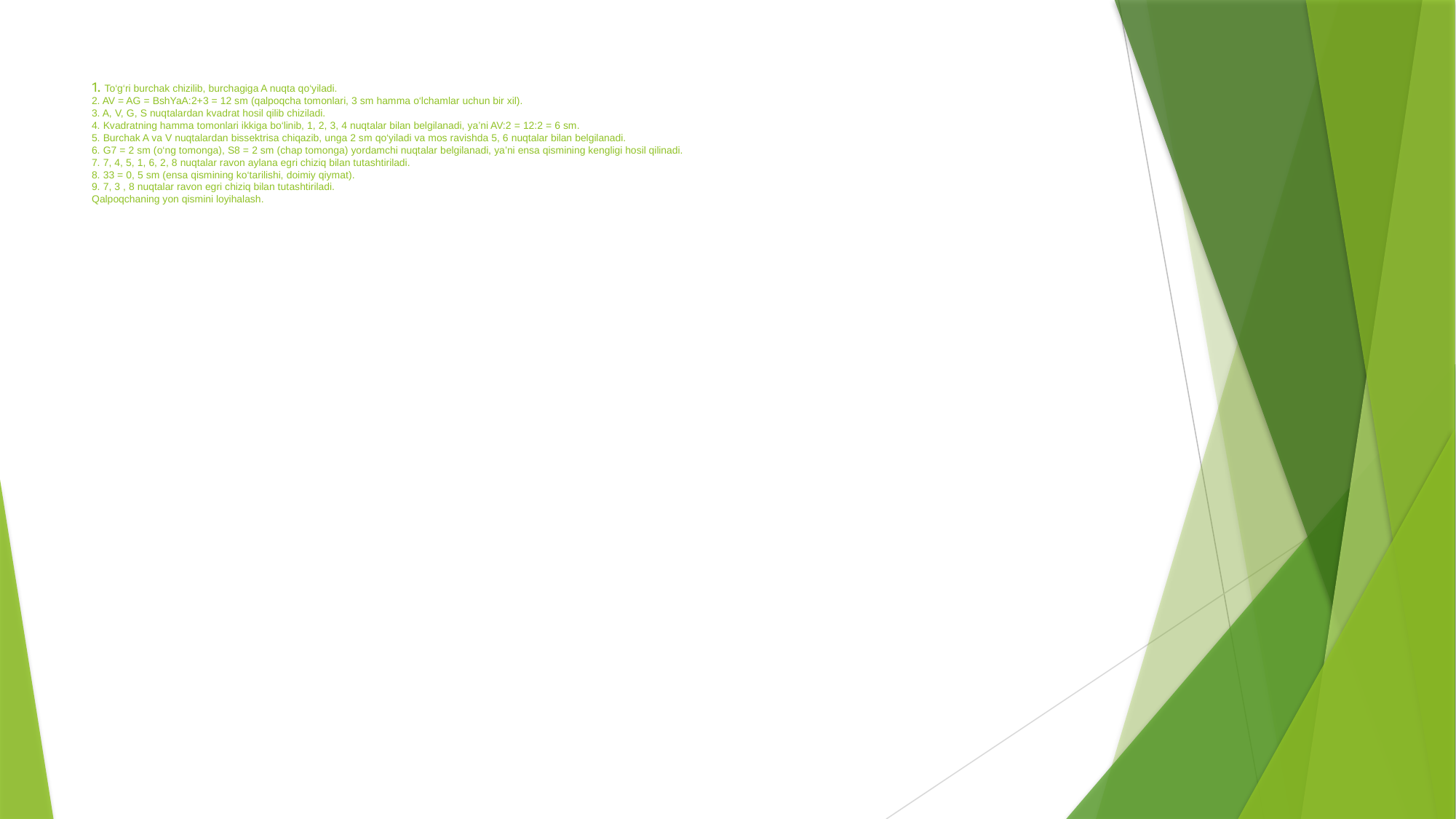

# 1. To‘g‘ri burchak chizilib, burchagiga A nuqta qo‘yiladi. 2. AV = AG = BshYaA:2+3 = 12 sm (qalpoqcha tomonlari, 3 sm hamma o‘lchamlar uchun bir xil). 3. A, V, G, S nuqtalardan kvadrat hosil qilib chiziladi. 4. Kvadratning hamma tomonlari ikkiga bo‘linib, 1, 2, 3, 4 nuqtalar bilan belgilanadi, ya’ni AV:2 = 12:2 = 6 sm. 5. Burchak A va V nuqtalardan bissektrisa chiqazib, unga 2 sm qo‘yiladi va mos ravishda 5, 6 nuqtalar bilan belgilanadi. 6. G7 = 2 sm (o‘ng tomonga), S8 = 2 sm (chap tomonga) yordamchi nuqtalar belgilanadi, ya’ni ensa qismining kengligi hosil qilinadi. 7. 7, 4, 5, 1, 6, 2, 8 nuqtalar ravon aylana egri chiziq bilan tutashtiriladi. 8. 33 = 0, 5 sm (ensa qismining ko‘tarilishi, doimiy qiymat). 9. 7, 3 , 8 nuqtalar ravon egri chiziq bilan tutashtiriladi. Qalpoqchaning yon qismini loyihalash.